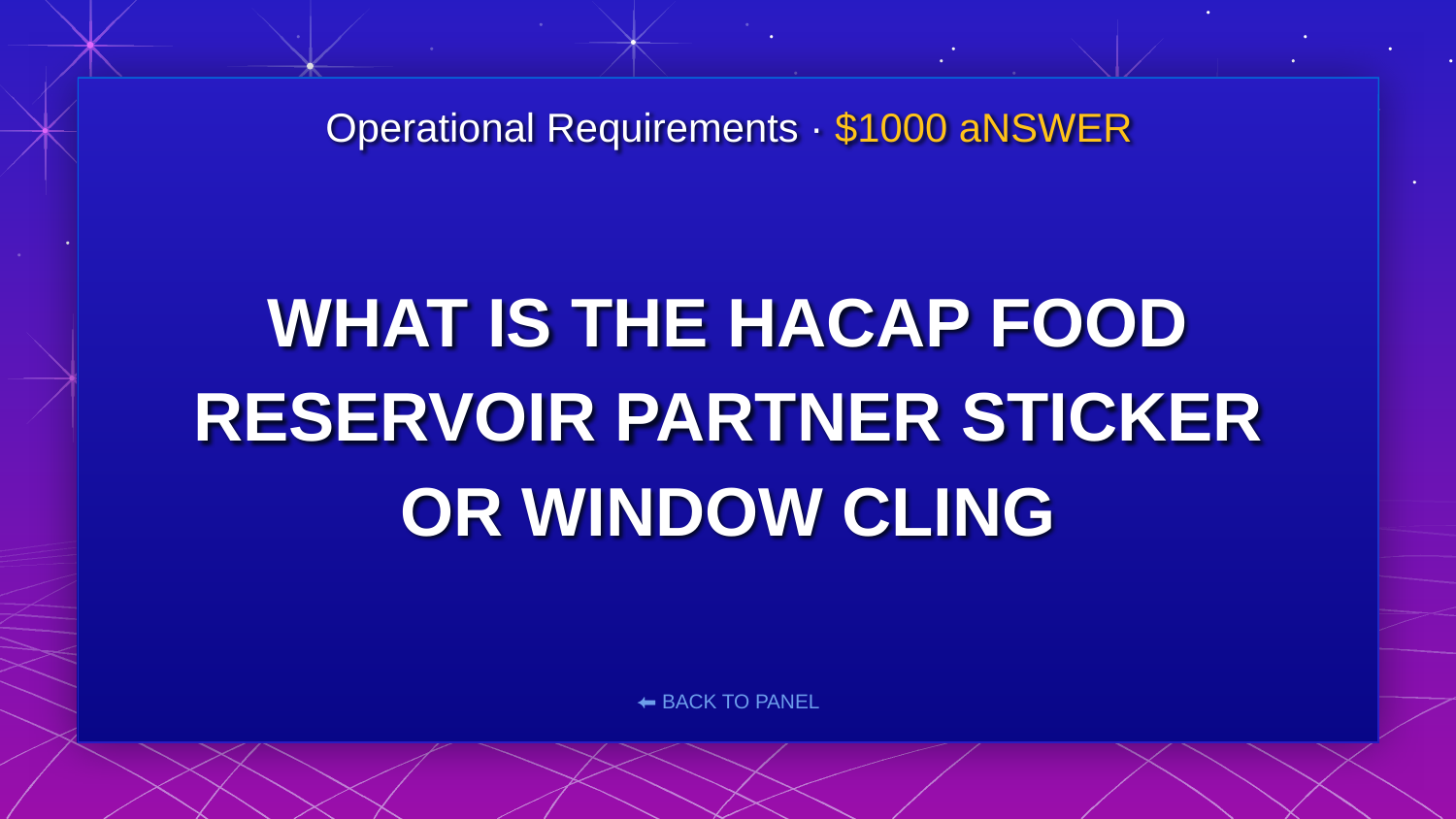

Operational Requirements · $1000 aNSWER
# WHAT IS THE HACAP FOOD RESERVOIR PARTNER STICKER OR WINDOW CLING